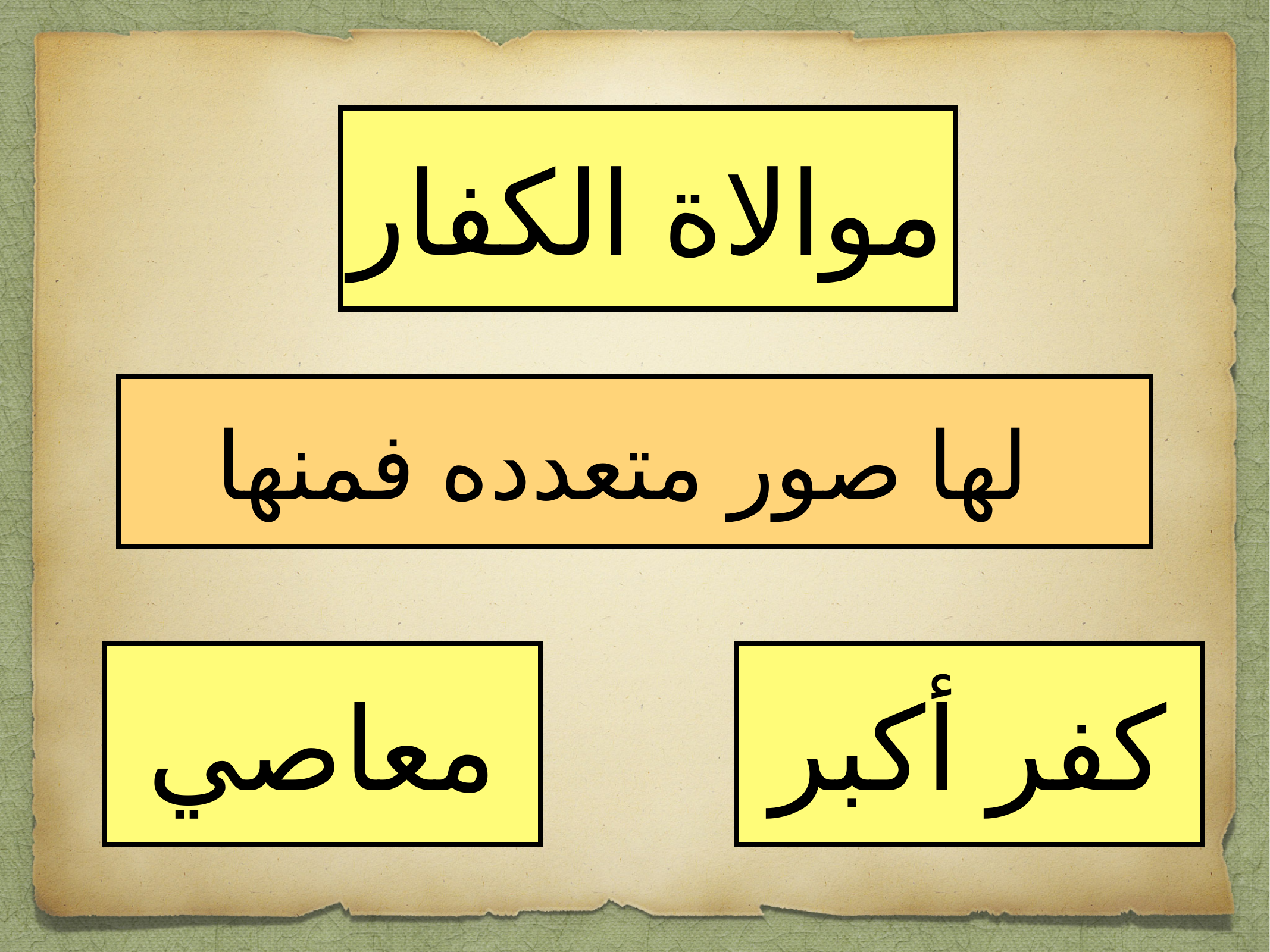

موالاة الكفار
لها صور متعدده فمنها
معاصي
كفر أكبر